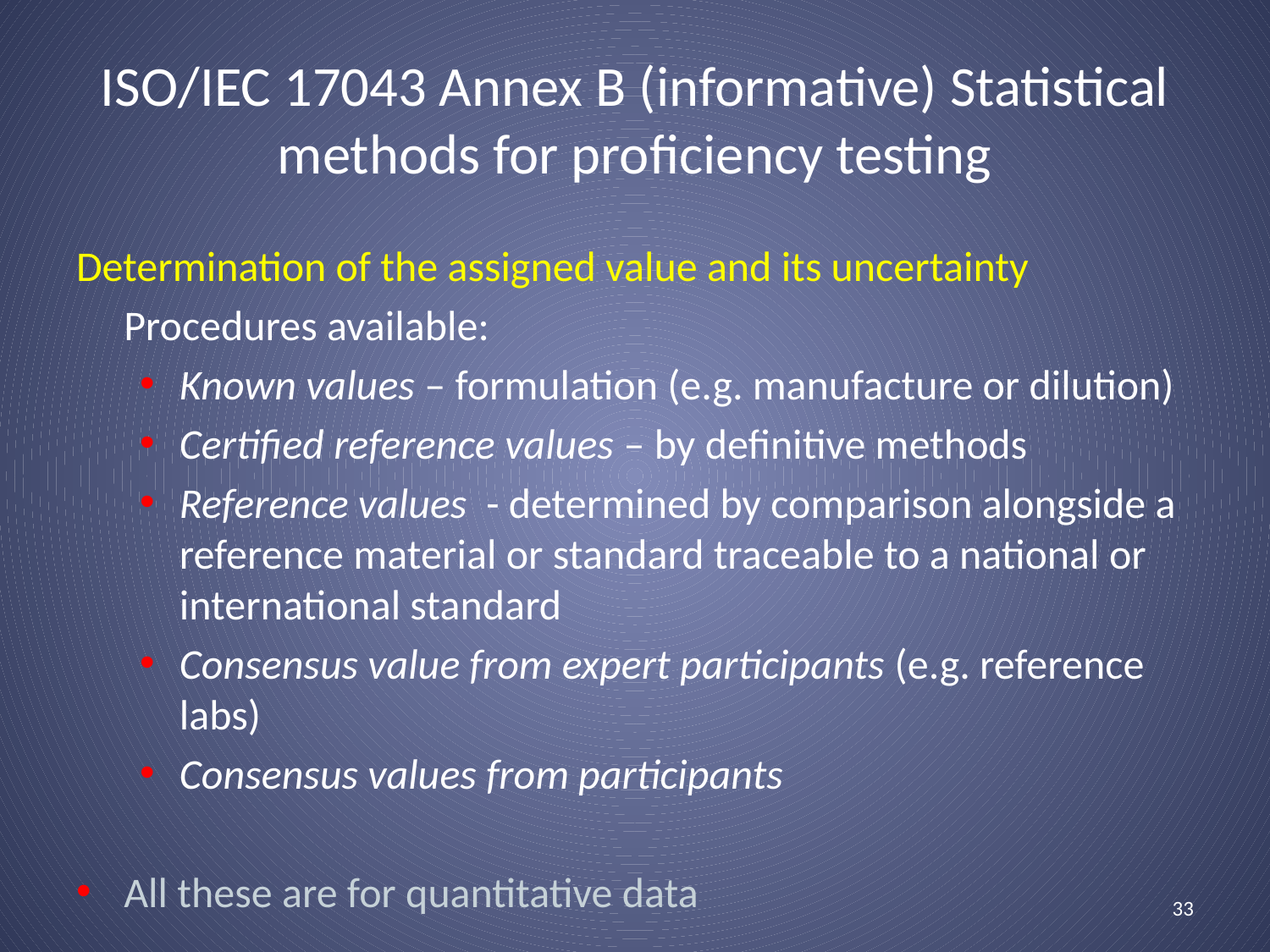

# ISO/IEC 17043 Annex B (informative) Statistical methods for proficiency testing
Determination of the assigned value and its uncertainty
	Procedures available:
Known values – formulation (e.g. manufacture or dilution)
Certified reference values – by definitive methods
Reference values  - determined by comparison alongside a reference material or standard traceable to a national or international standard
Consensus value from expert participants (e.g. reference labs)
Consensus values from participants

All these are for quantitative data

33